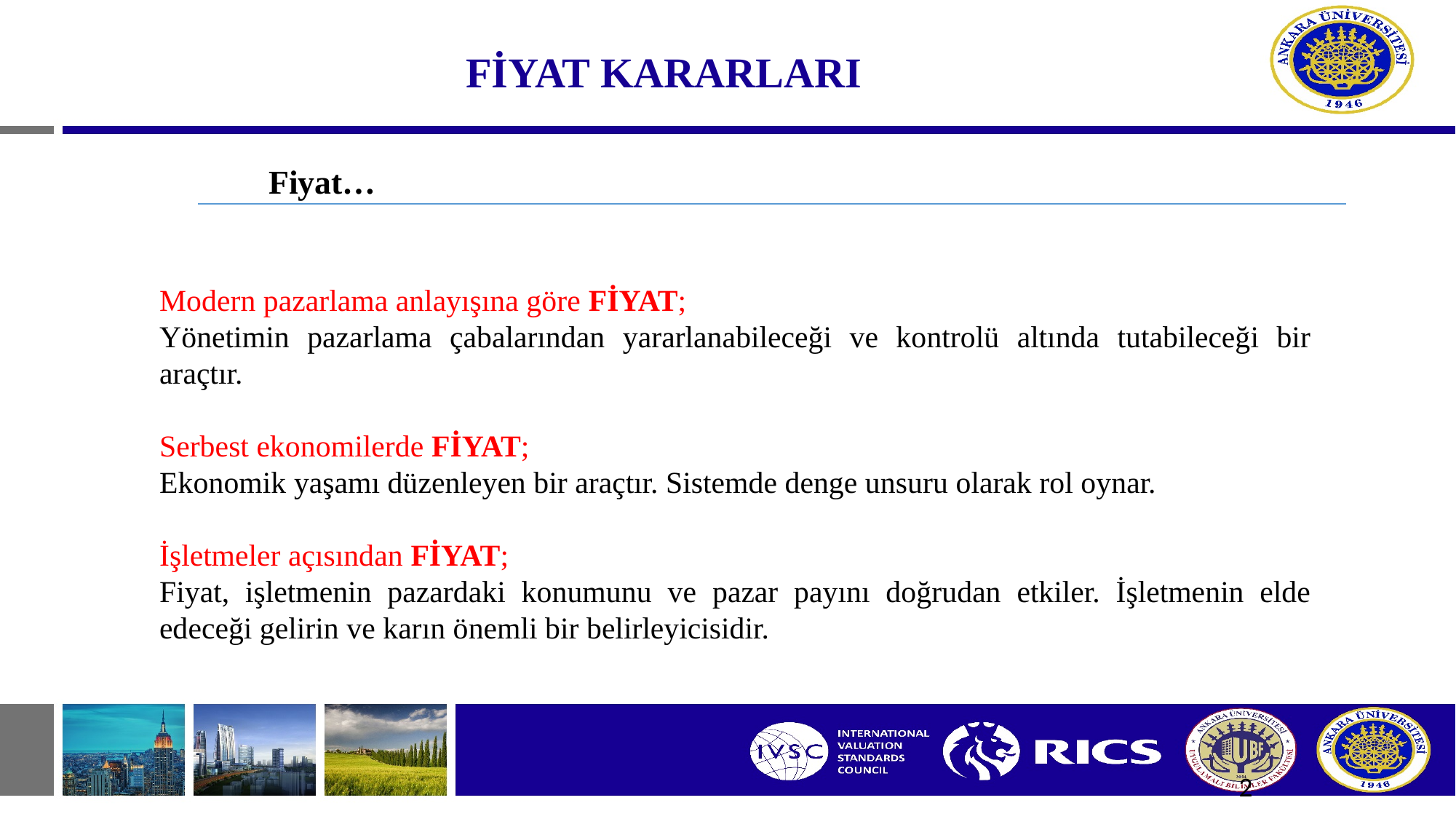

# FİYAT KARARLARI
	Fiyat…

Modern pazarlama anlayışına göre FİYAT;
Yönetimin pazarlama çabalarından yararlanabileceği ve kontrolü altında tutabileceği bir araçtır.

Serbest ekonomilerde FİYAT;
Ekonomik yaşamı düzenleyen bir araçtır. Sistemde denge unsuru olarak rol oynar.

İşletmeler açısından FİYAT;
Fiyat, işletmenin pazardaki konumunu ve pazar payını doğrudan etkiler. İşletmenin elde edeceği gelirin ve karın önemli bir belirleyicisidir.

2